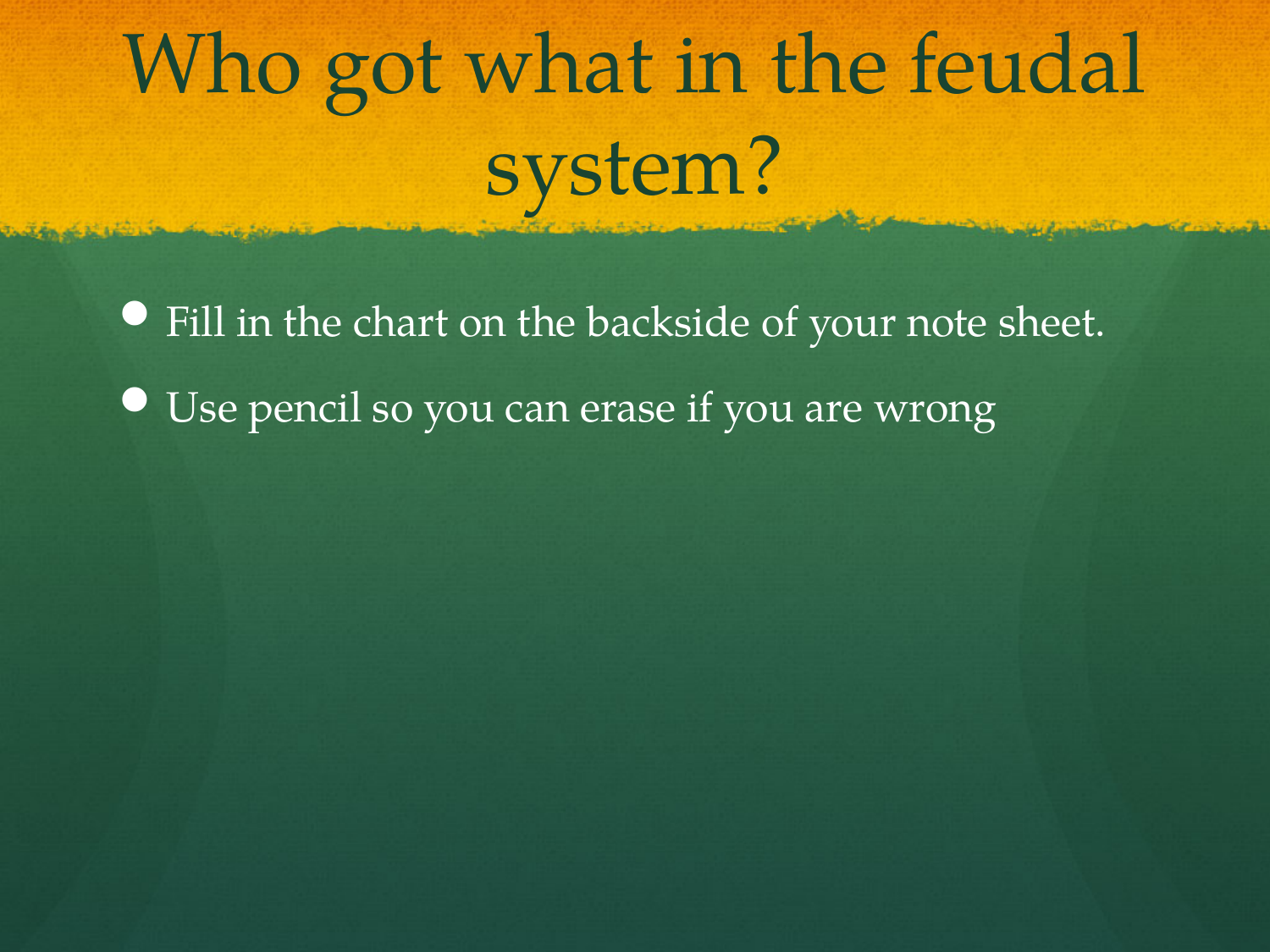

# Who got what in the feudal system?
Fill in the chart on the backside of your note sheet.
Use pencil so you can erase if you are wrong